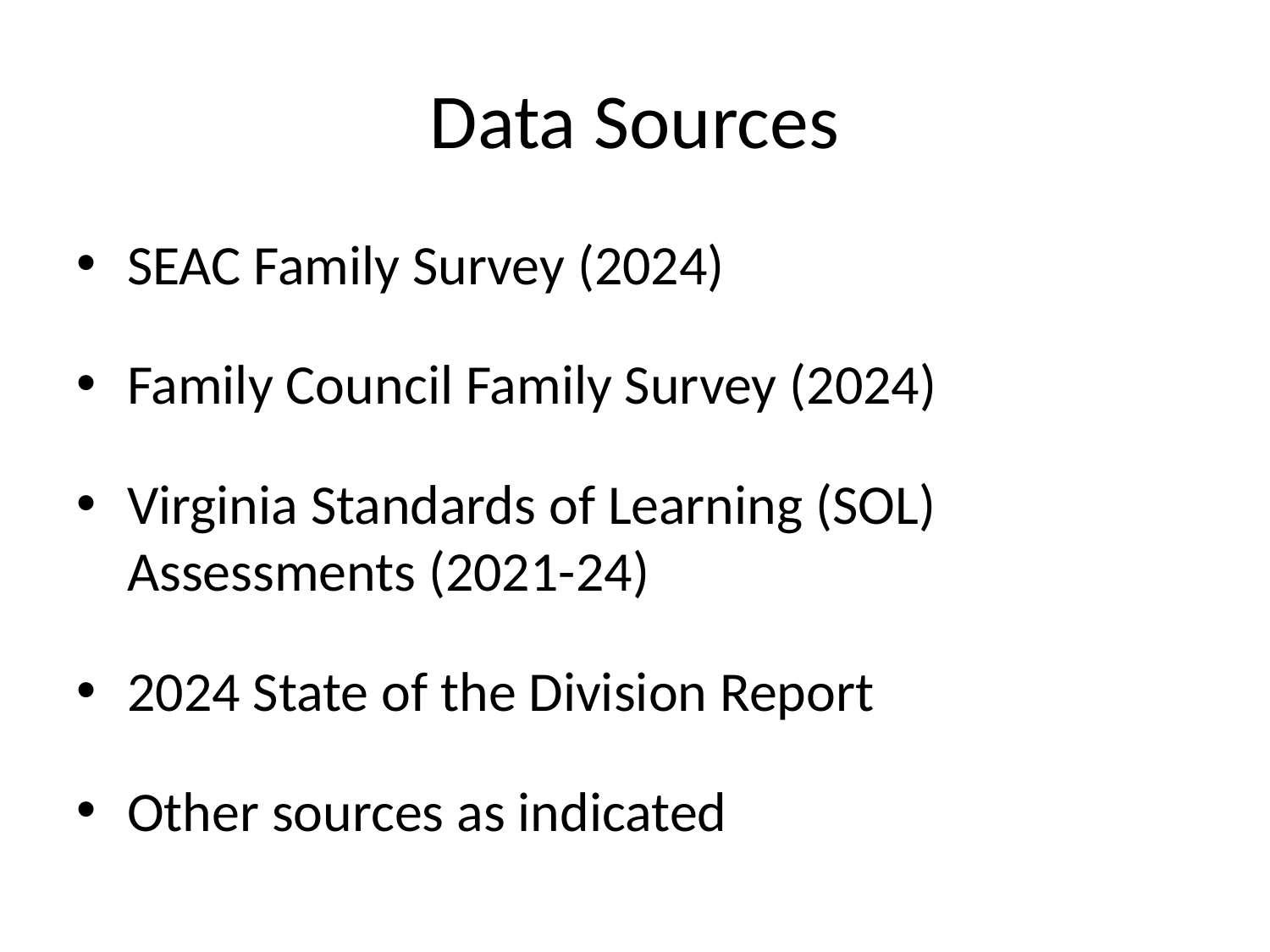

# Data Sources
SEAC Family Survey (2024)
Family Council Family Survey (2024)
Virginia Standards of Learning (SOL) Assessments (2021-24)
2024 State of the Division Report
Other sources as indicated